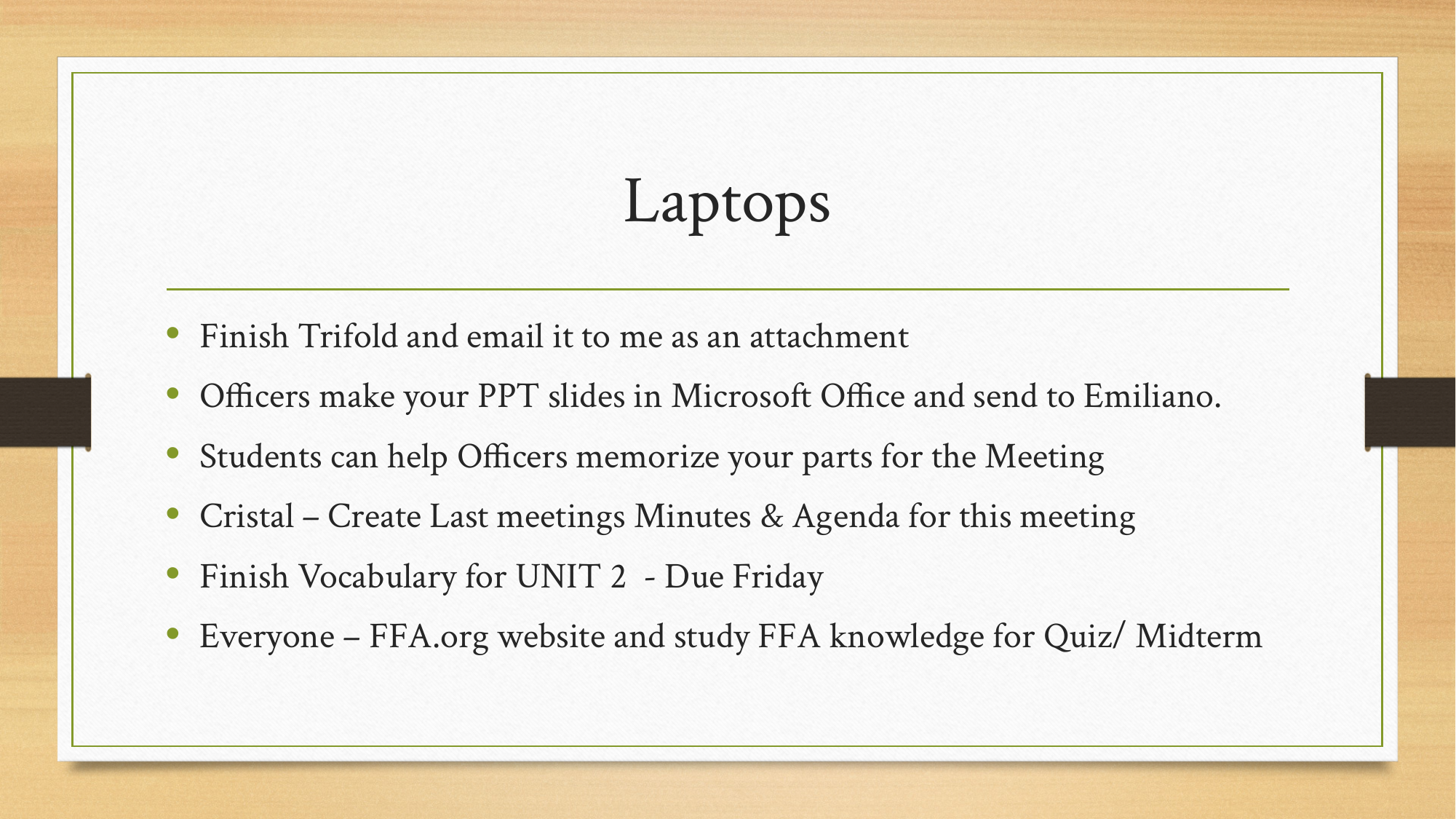

# Laptops
Finish Trifold and email it to me as an attachment
Officers make your PPT slides in Microsoft Office and send to Emiliano.
Students can help Officers memorize your parts for the Meeting
Cristal – Create Last meetings Minutes & Agenda for this meeting
Finish Vocabulary for UNIT 2  - Due Friday
Everyone – FFA.org website and study FFA knowledge for Quiz/ Midterm